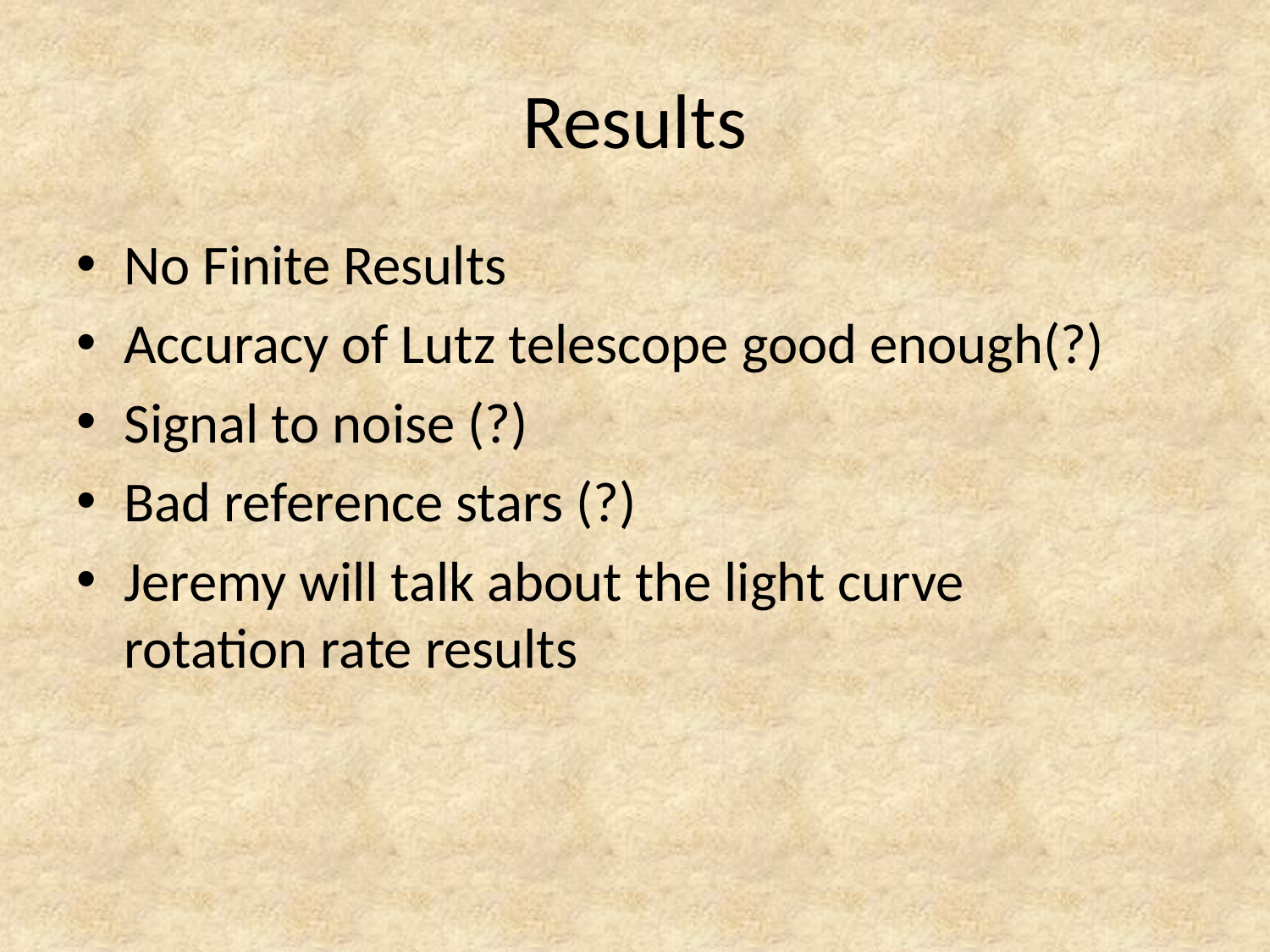

# Results
No Finite Results
Accuracy of Lutz telescope good enough(?)
Signal to noise (?)
Bad reference stars (?)
Jeremy will talk about the light curve rotation rate results